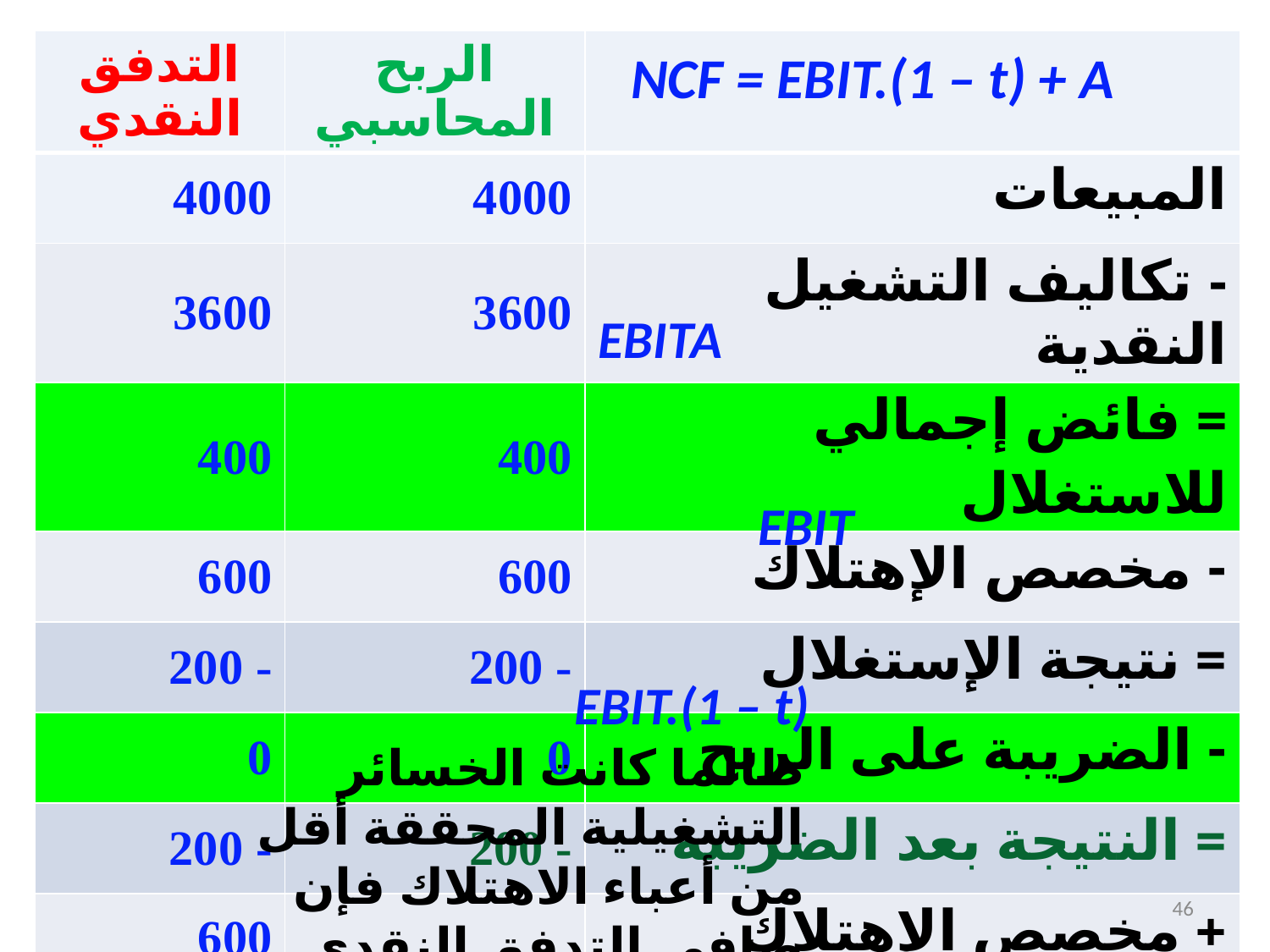

| التدفق النقدي | الربح المحاسبي |  |
| --- | --- | --- |
| 4000 | 4000 | المبيعات |
| 3600 | 3600 | - تكاليف التشغيل النقدية |
| 400 | 400 | = فائض إجمالي للاستغلال |
| 600 | 600 | - مخصص الإهتلاك |
| - 200 | - 200 | = نتيجة الإستغلال |
| 0 | 0 | - الضريبة على الربح |
| - 200 | - 200 | = النتيجة بعد الضريبة |
| 600 |  | + مخصص الإهتلاك |
| 400 |  | = صافي التدفق النقدي |
NCF = EBIT.(1 – t) + A
EBITA
EBIT
EBIT.(1 – t)
طالما كانت الخسائر التشغيلية المحققة أقل من أعباء الاهتلاك فإن صافي التدفق النقدي سوف يكون موجبا
46
46